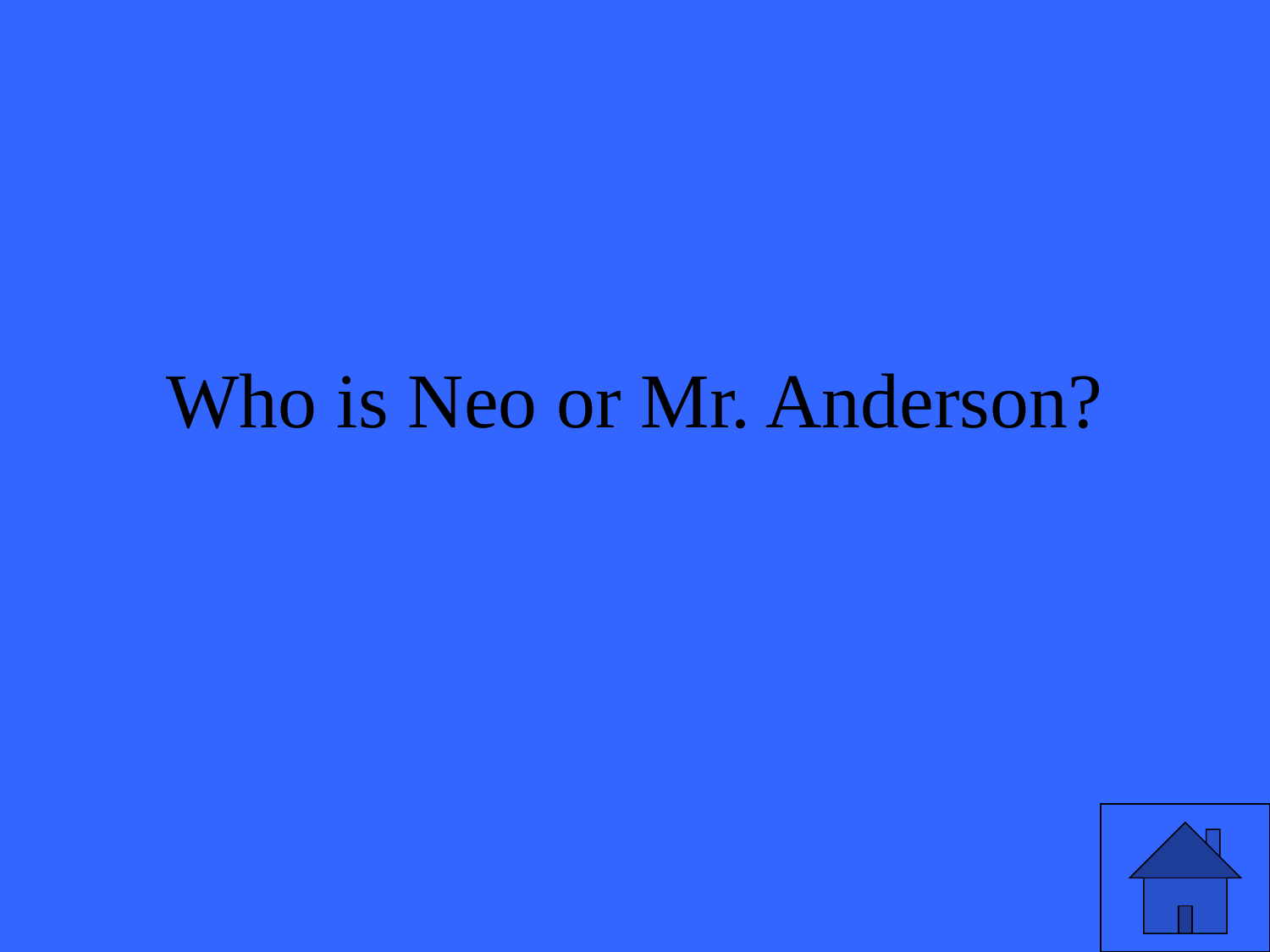

# Who is Neo or Mr. Anderson?